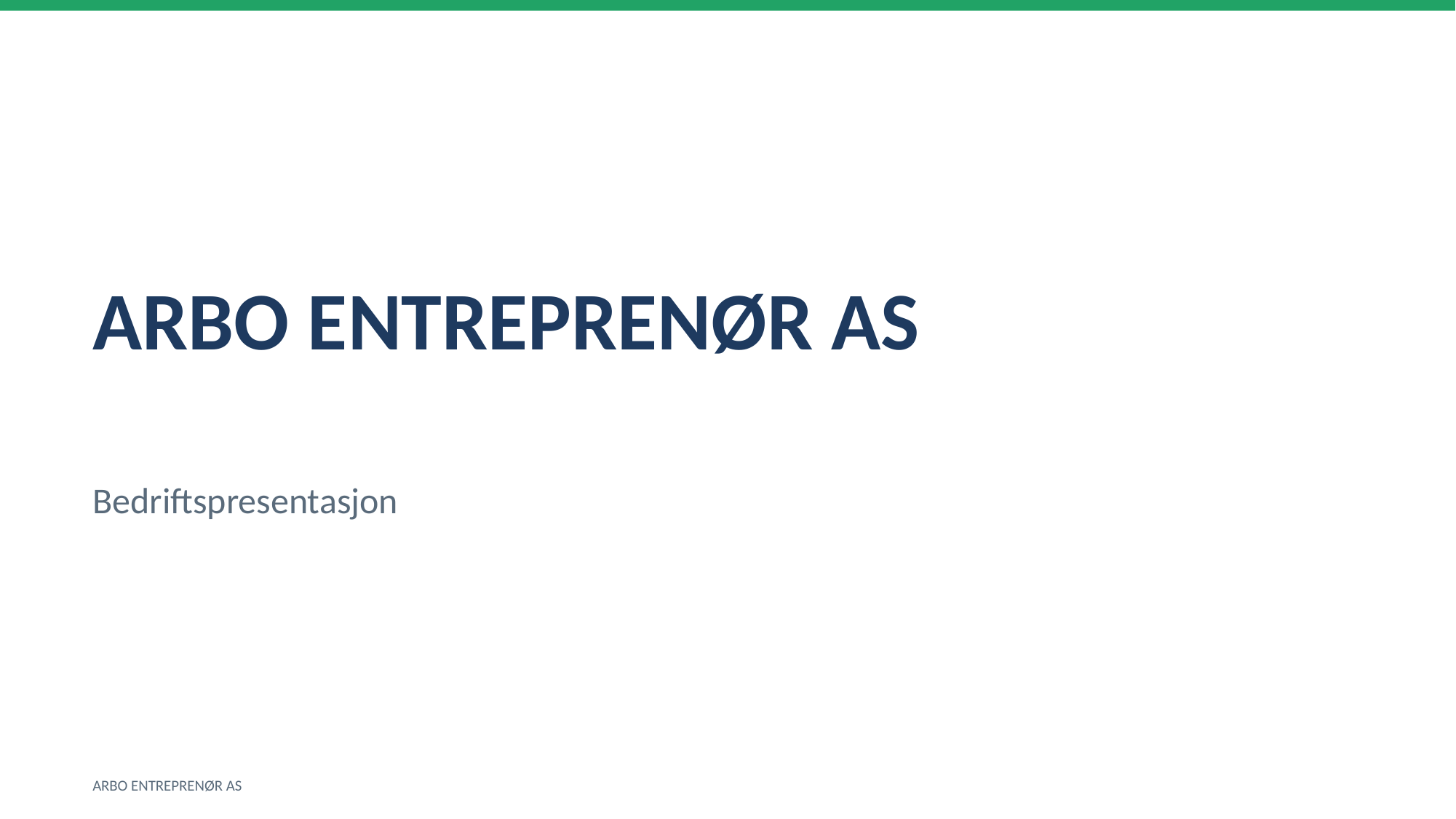

ARBO ENTREPRENØR AS
Bedriftspresentasjon
ARBO ENTREPRENØR AS